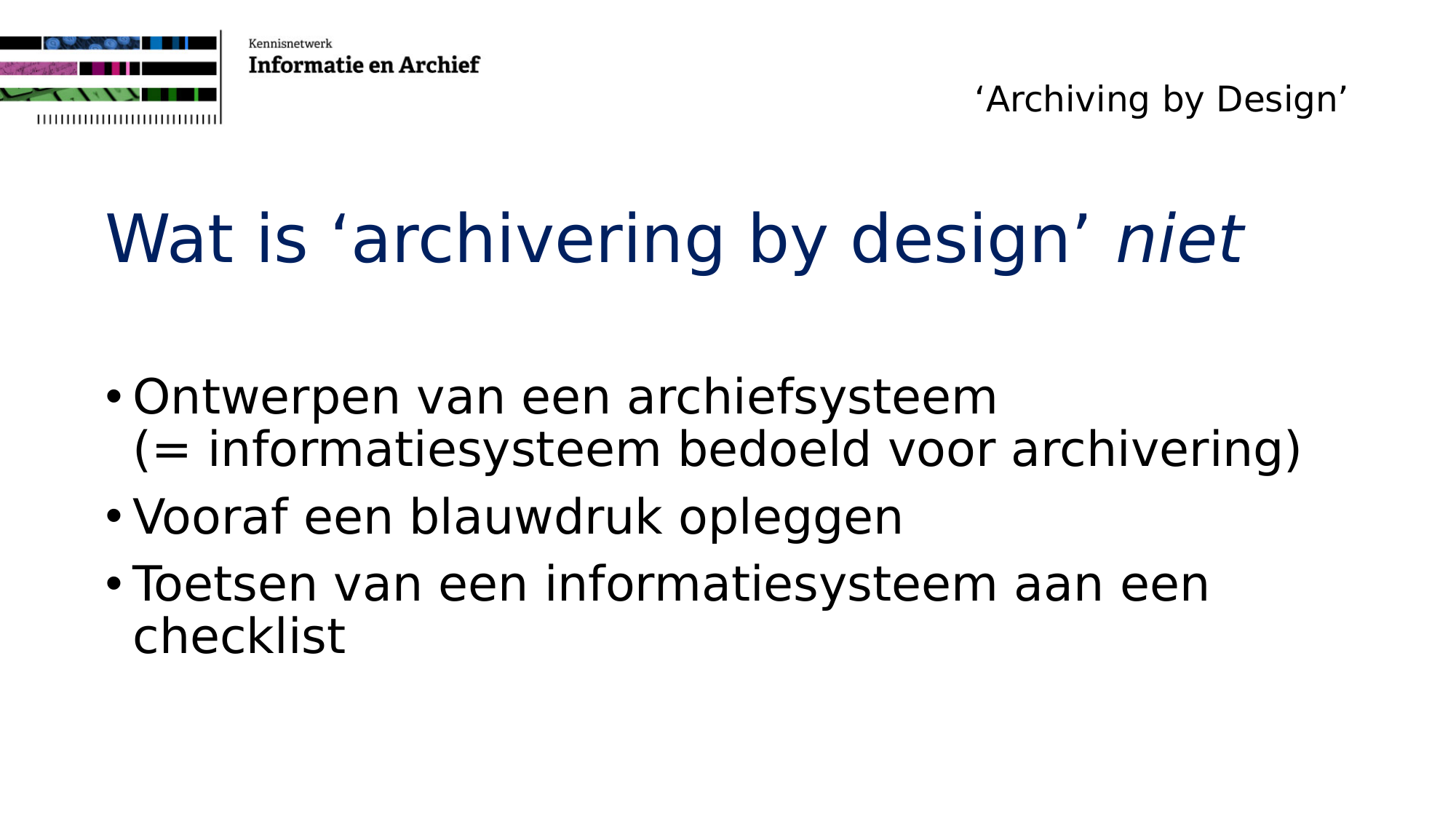

# ‘Archiving by Design’
Wat is ‘archivering by design’ niet
Ontwerpen van een archiefsysteem
(= informatiesysteem bedoeld voor archivering)
Vooraf een blauwdruk opleggen
Toetsen van een informatiesysteem aan een checklist